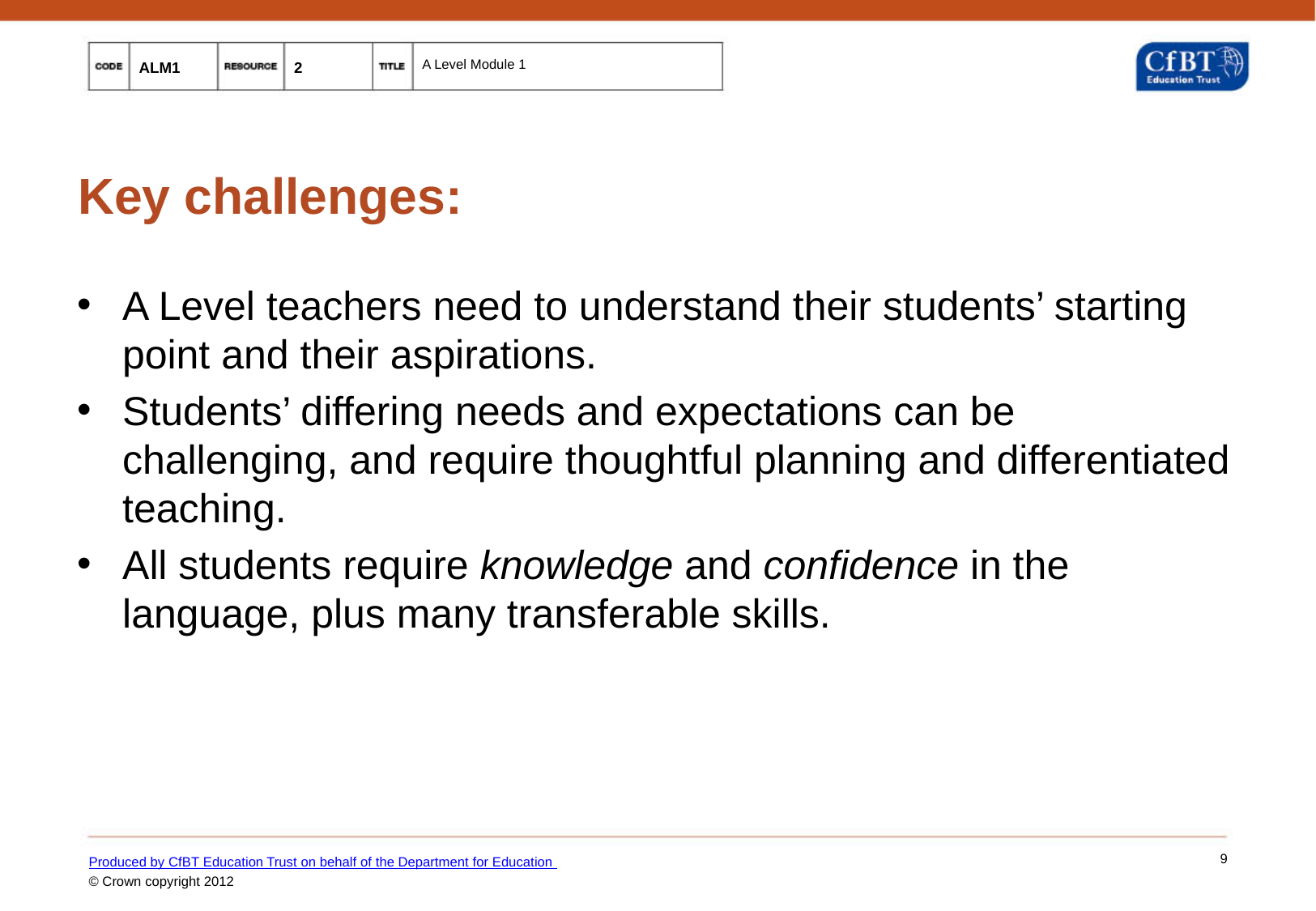

# Key challenges:
A Level teachers need to understand their students’ starting point and their aspirations.
Students’ differing needs and expectations can be challenging, and require thoughtful planning and differentiated teaching.
All students require knowledge and confidence in the language, plus many transferable skills.